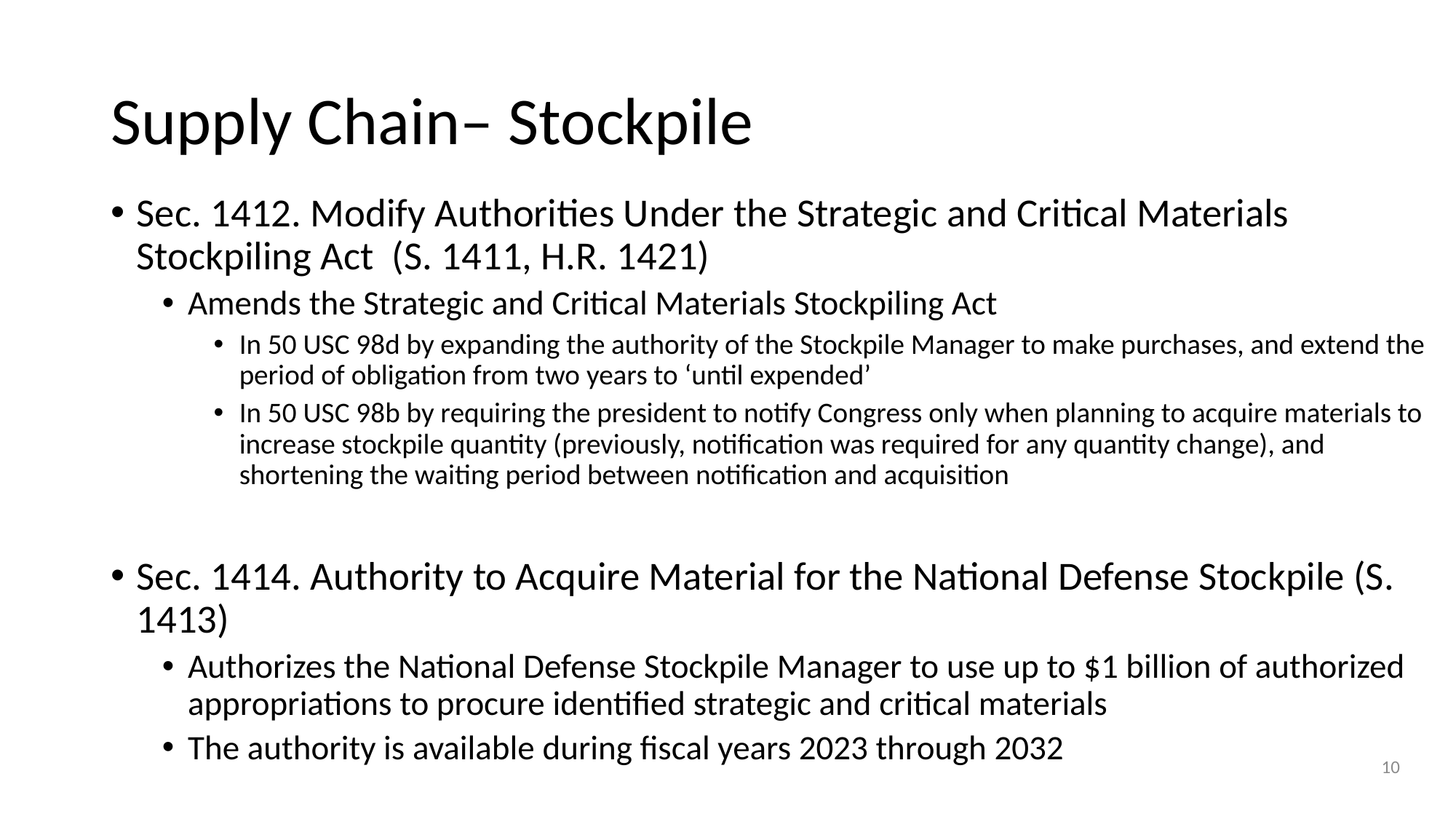

# Supply Chain– Stockpile
Sec. 1412. Modify Authorities Under the Strategic and Critical Materials Stockpiling Act  (S. 1411, H.R. 1421)
Amends the Strategic and Critical Materials Stockpiling Act
In 50 USC 98d by expanding the authority of the Stockpile Manager to make purchases, and extend the period of obligation from two years to ‘until expended’
In 50 USC 98b by requiring the president to notify Congress only when planning to acquire materials to increase stockpile quantity (previously, notification was required for any quantity change), and shortening the waiting period between notification and acquisition

Sec. 1414. Authority to Acquire Material for the National Defense Stockpile (S. 1413)
Authorizes the National Defense Stockpile Manager to use up to $1 billion of authorized appropriations to procure identified strategic and critical materials
The authority is available during fiscal years 2023 through 2032

10